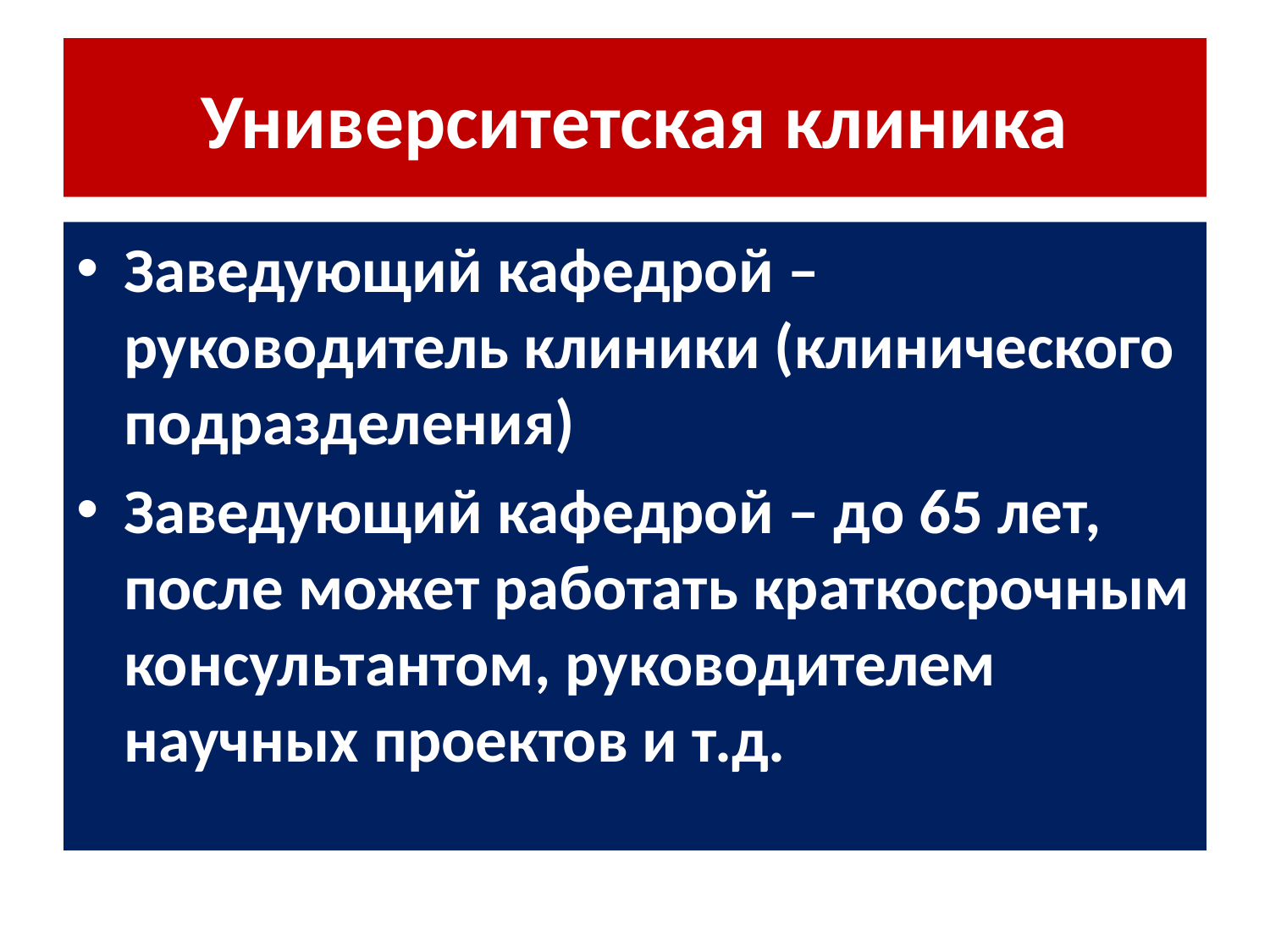

# Университетская клиника
Заведующий кафедрой – руководитель клиники (клинического подразделения)
Заведующий кафедрой – до 65 лет, после может работать краткосрочным консультантом, руководителем научных проектов и т.д.